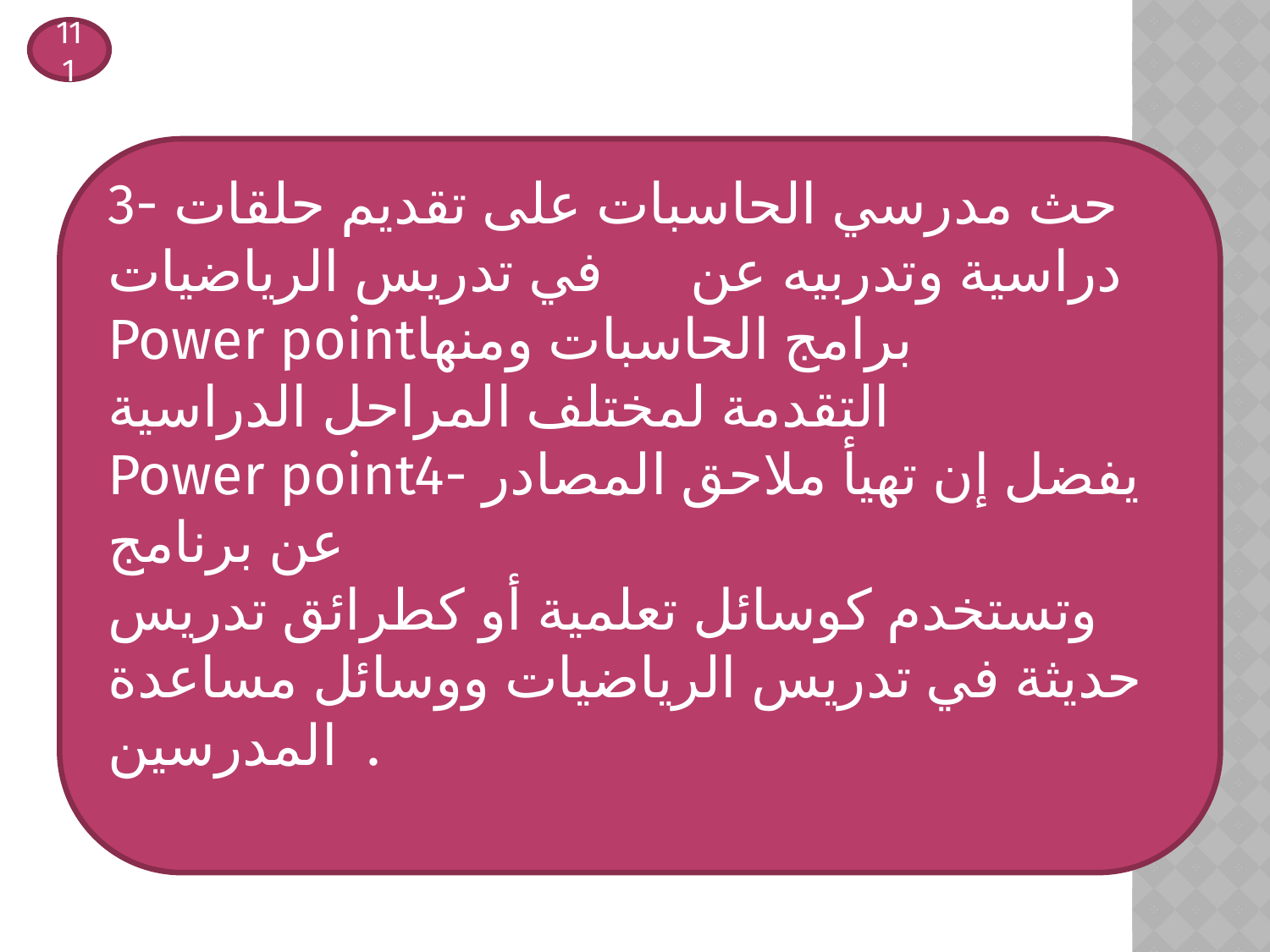

111
3- حث مدرسي الحاسبات على تقديم حلقات دراسية وتدربيه عن      في تدريس الرياضيات Power pointبرامج الحاسبات ومنها
التقدمة لمختلف المراحل الدراسية
Power point4- يفضل إن تهيأ ملاحق المصادر عن برنامج
وتستخدم كوسائل تعلمية أو كطرائق تدريس حديثة في تدريس الرياضيات ووسائل مساعدة المدرسين  .